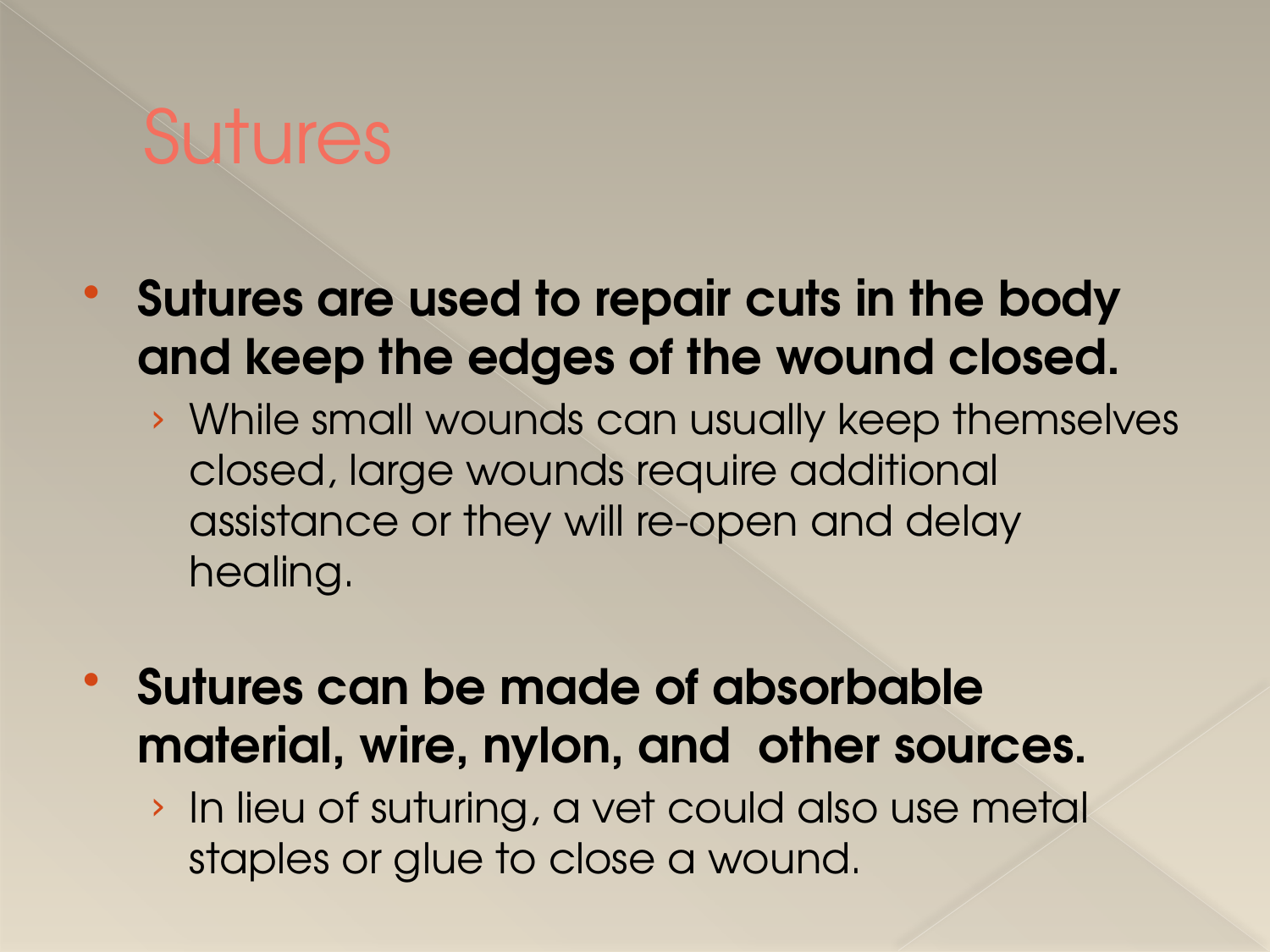

# Sutures
Sutures are used to repair cuts in the body and keep the edges of the wound closed.
While small wounds can usually keep themselves closed, large wounds require additional assistance or they will re-open and delay healing.
Sutures can be made of absorbable material, wire, nylon, and  other sources.
In lieu of suturing, a vet could also use metal staples or glue to close a wound.